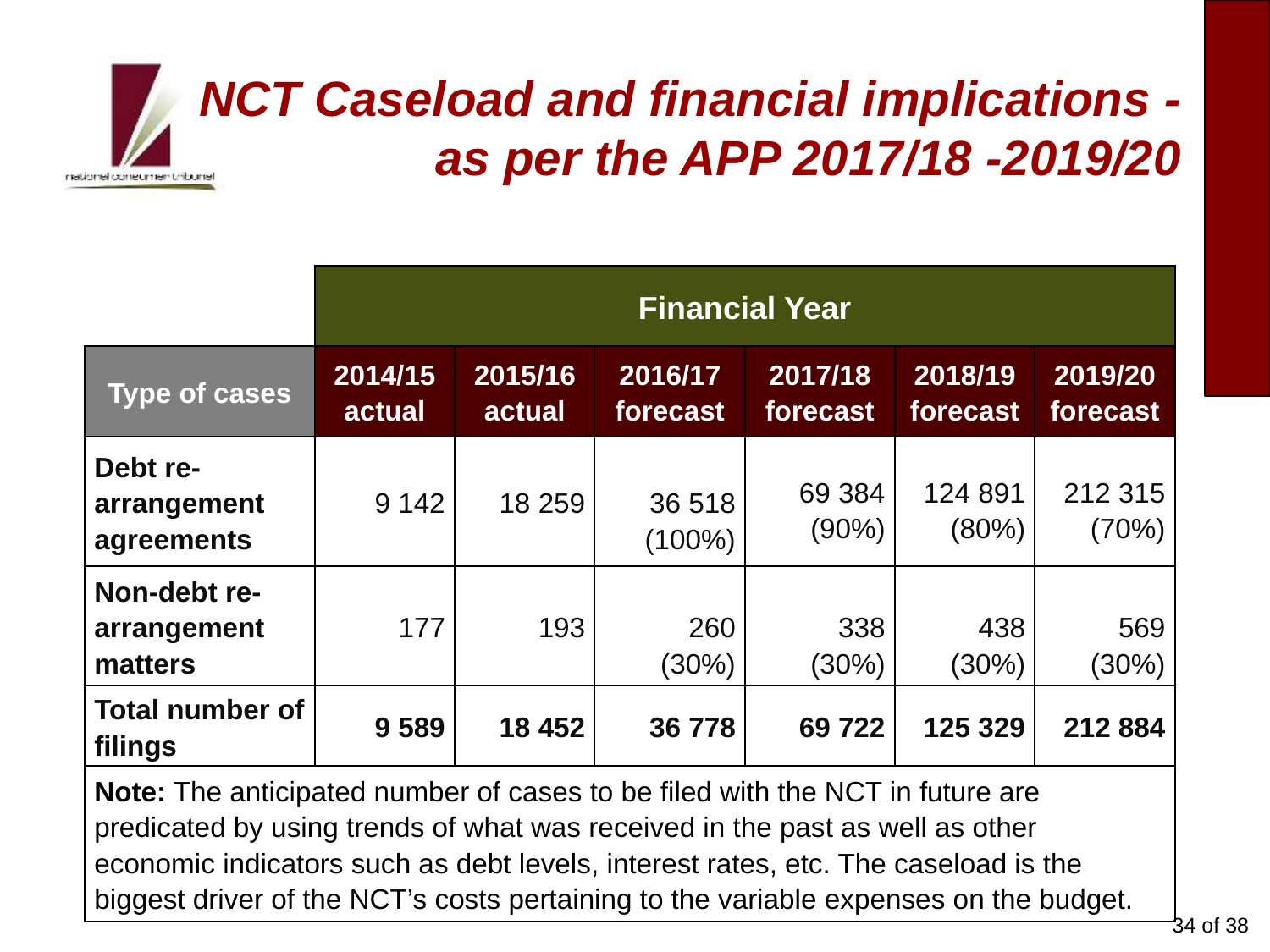

# NCT Caseload and financial implications - as per the APP 2017/18 -2019/20
|  | Financial Year |  |  |  |  |  |
| --- | --- | --- | --- | --- | --- | --- |
| Type of cases | 2014/15 actual | 2015/16 actual | 2016/17 forecast | 2017/18 forecast | 2018/19 forecast | 2019/20 forecast |
| Debt re-arrangement agreements | 9 142 | 18 259 | 36 518 (100%) | 69 384 (90%) | 124 891 (80%) | 212 315 (70%) |
| Non-debt re-arrangement matters | 177 | 193 | 260 (30%) | 338 (30%) | 438 (30%) | 569 (30%) |
| Total number of filings | 9 589 | 18 452 | 36 778 | 69 722 | 125 329 | 212 884 |
| Note: The anticipated number of cases to be filed with the NCT in future are predicated by using trends of what was received in the past as well as other economic indicators such as debt levels, interest rates, etc. The caseload is the biggest driver of the NCT’s costs pertaining to the variable expenses on the budget. |  |  |  |  |  |  |
34 of 38